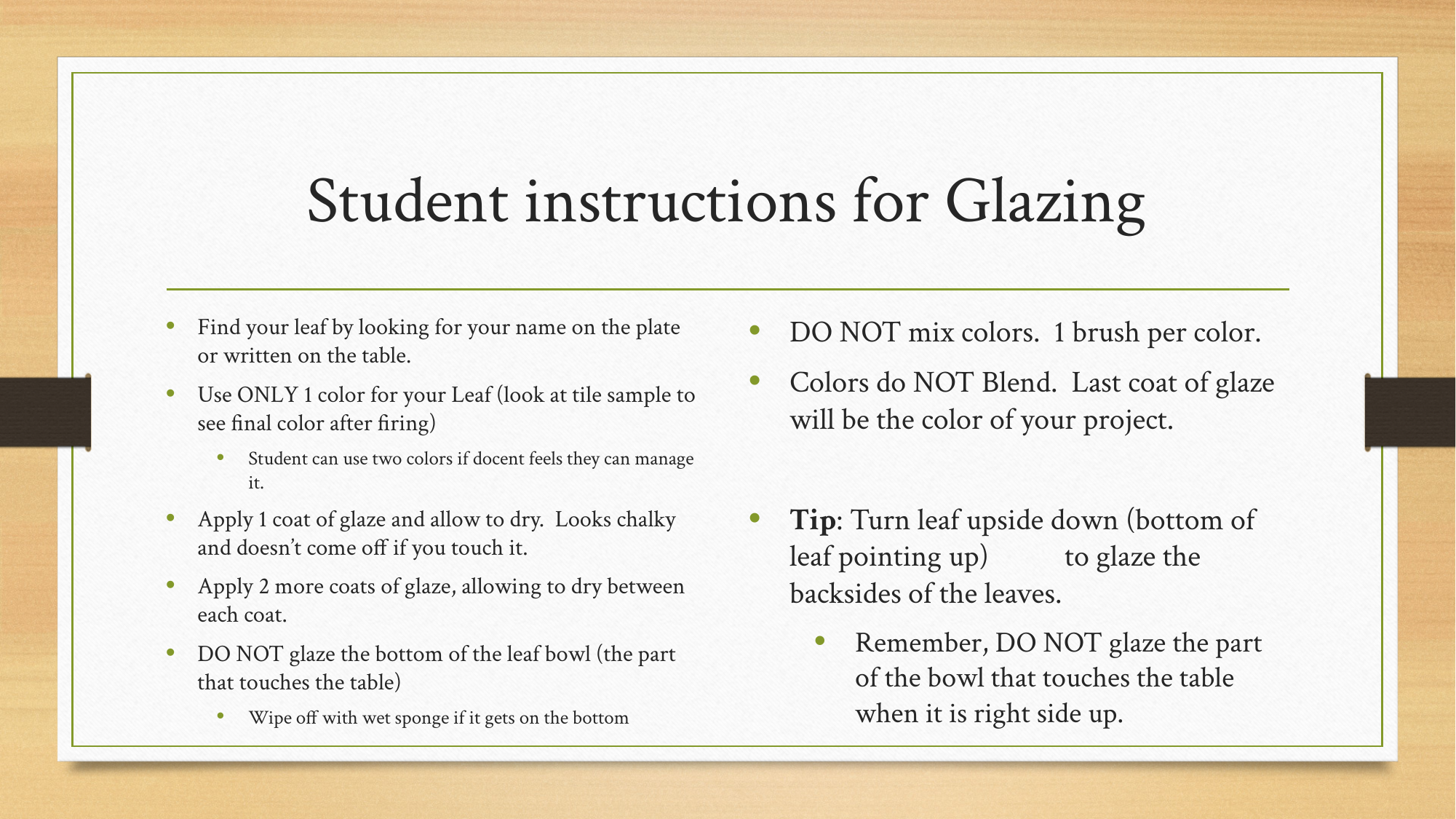

# Student instructions for Glazing
Find your leaf by looking for your name on the plate or written on the table.
Use ONLY 1 color for your Leaf (look at tile sample to see final color after firing)
Student can use two colors if docent feels they can manage it.
Apply 1 coat of glaze and allow to dry.  Looks chalky and doesn’t come off if you touch it.
Apply 2 more coats of glaze, allowing to dry between each coat.
DO NOT glaze the bottom of the leaf bowl (the part that touches the table)
Wipe off with wet sponge if it gets on the bottom

DO NOT mix colors.  1 brush per color.
Colors do NOT Blend.  Last coat of glaze will be the color of your project.

Tip: Turn leaf upside down (bottom of leaf pointing up)	to glaze the backsides of the leaves.
Remember, DO NOT glaze the part of the bowl that touches the table when it is right side up.